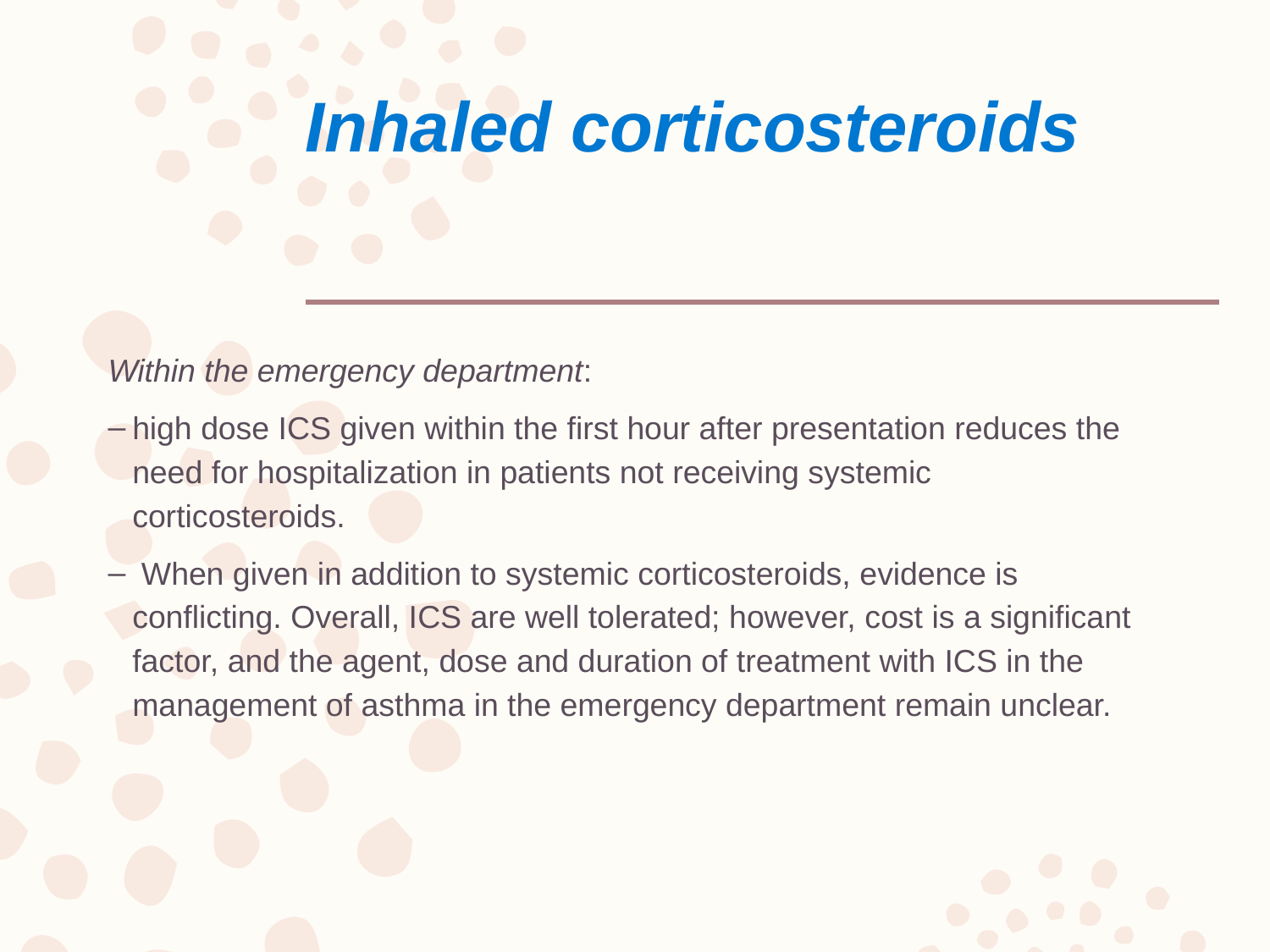

# Inhaled corticosteroids
Within the emergency department:
high dose ICS given within the first hour after presentation reduces the need for hospitalization in patients not receiving systemic corticosteroids.
 When given in addition to systemic corticosteroids, evidence is conflicting. Overall, ICS are well tolerated; however, cost is a significant factor, and the agent, dose and duration of treatment with ICS in the management of asthma in the emergency department remain unclear.